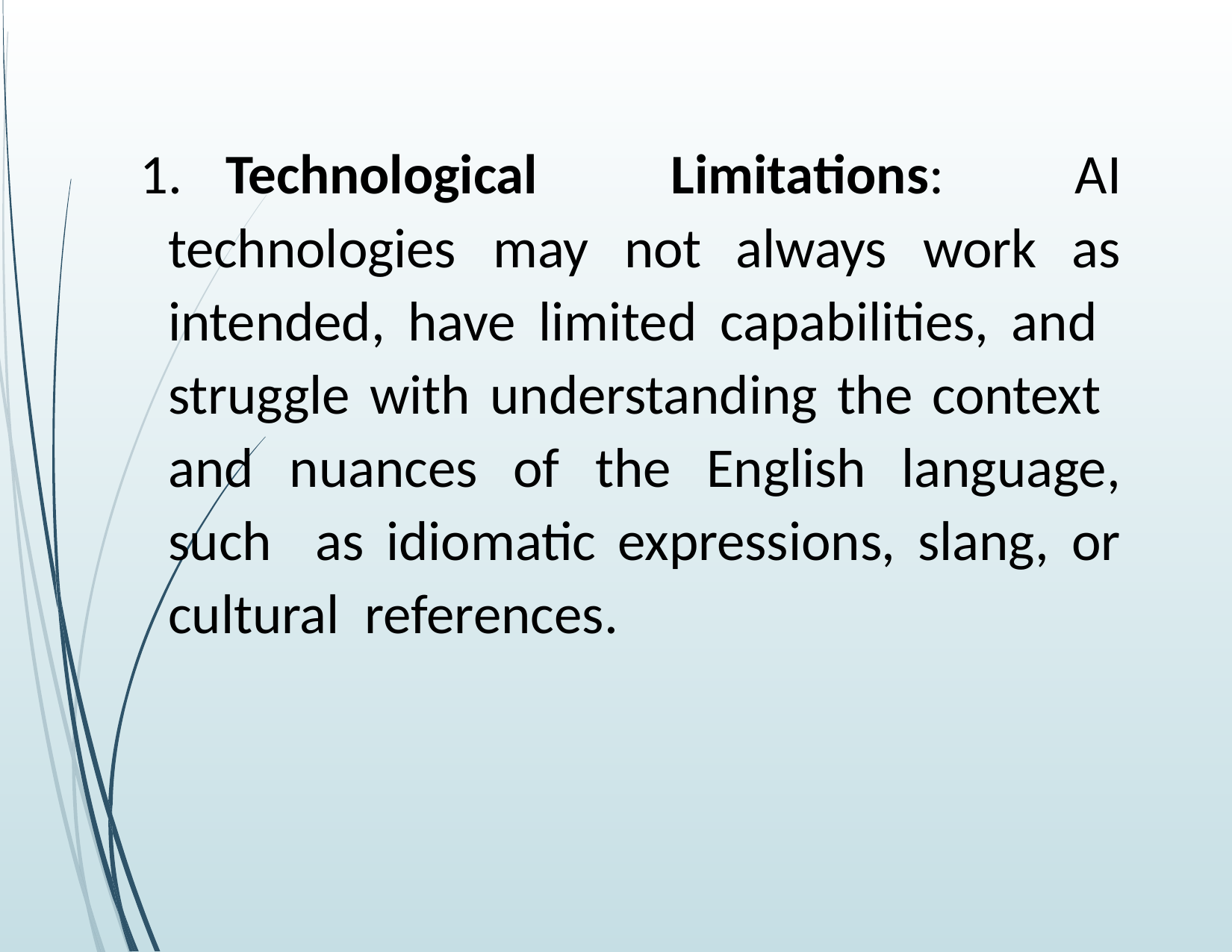

AI
technologies	may	not	always	work	as
1.	Technological
Limitations:
intended, have limited capabilities, and  struggle with understanding the context  and nuances of the English language, such  as idiomatic expressions, slang, or cultural  references.